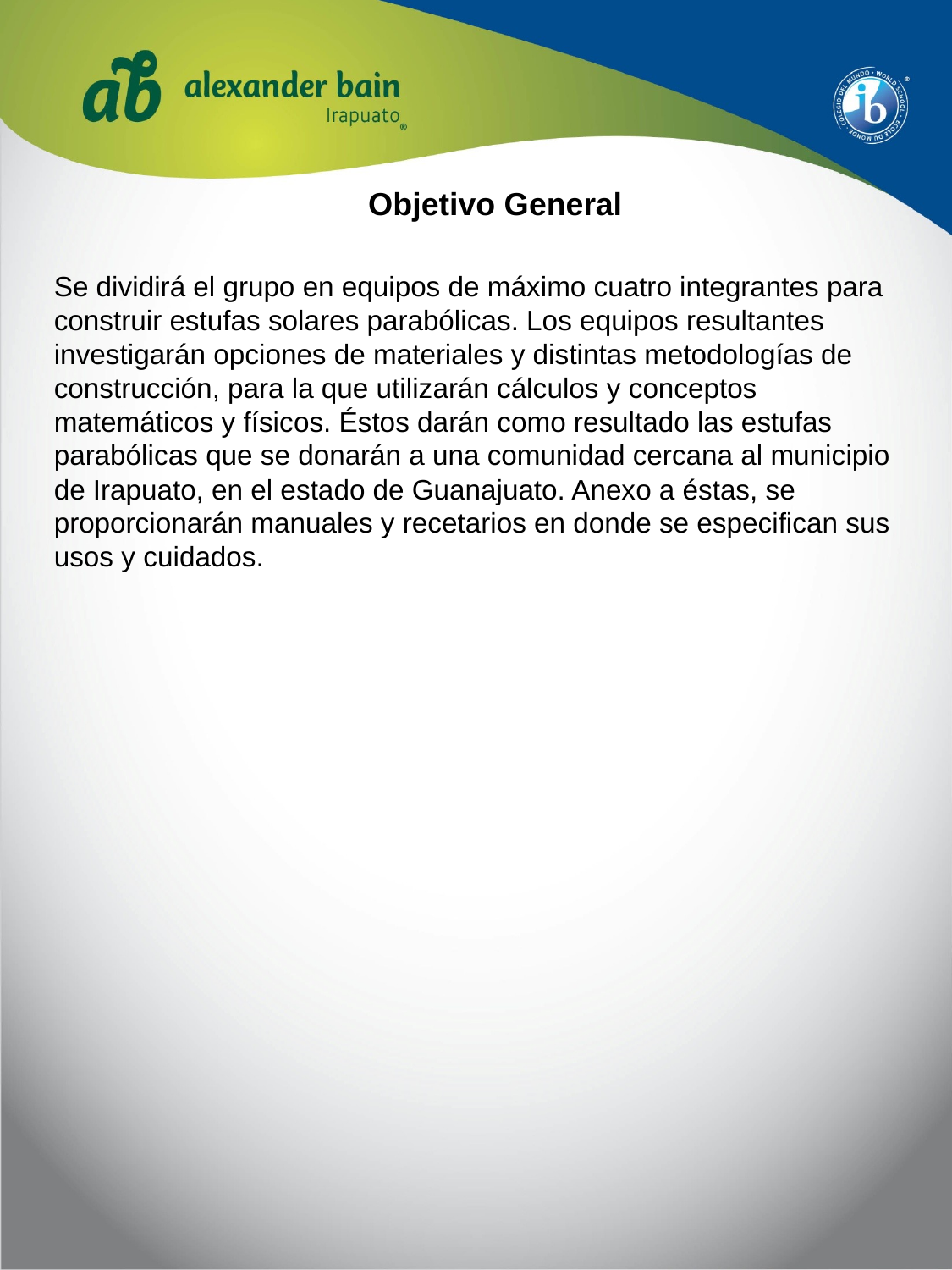

# Objetivo General

Se dividirá el grupo en equipos de máximo cuatro integrantes para construir estufas solares parabólicas. Los equipos resultantes investigarán opciones de materiales y distintas metodologías de construcción, para la que utilizarán cálculos y conceptos matemáticos y físicos. Éstos darán como resultado las estufas parabólicas que se donarán a una comunidad cercana al municipio de Irapuato, en el estado de Guanajuato. Anexo a éstas, se proporcionarán manuales y recetarios en donde se especifican sus usos y cuidados.